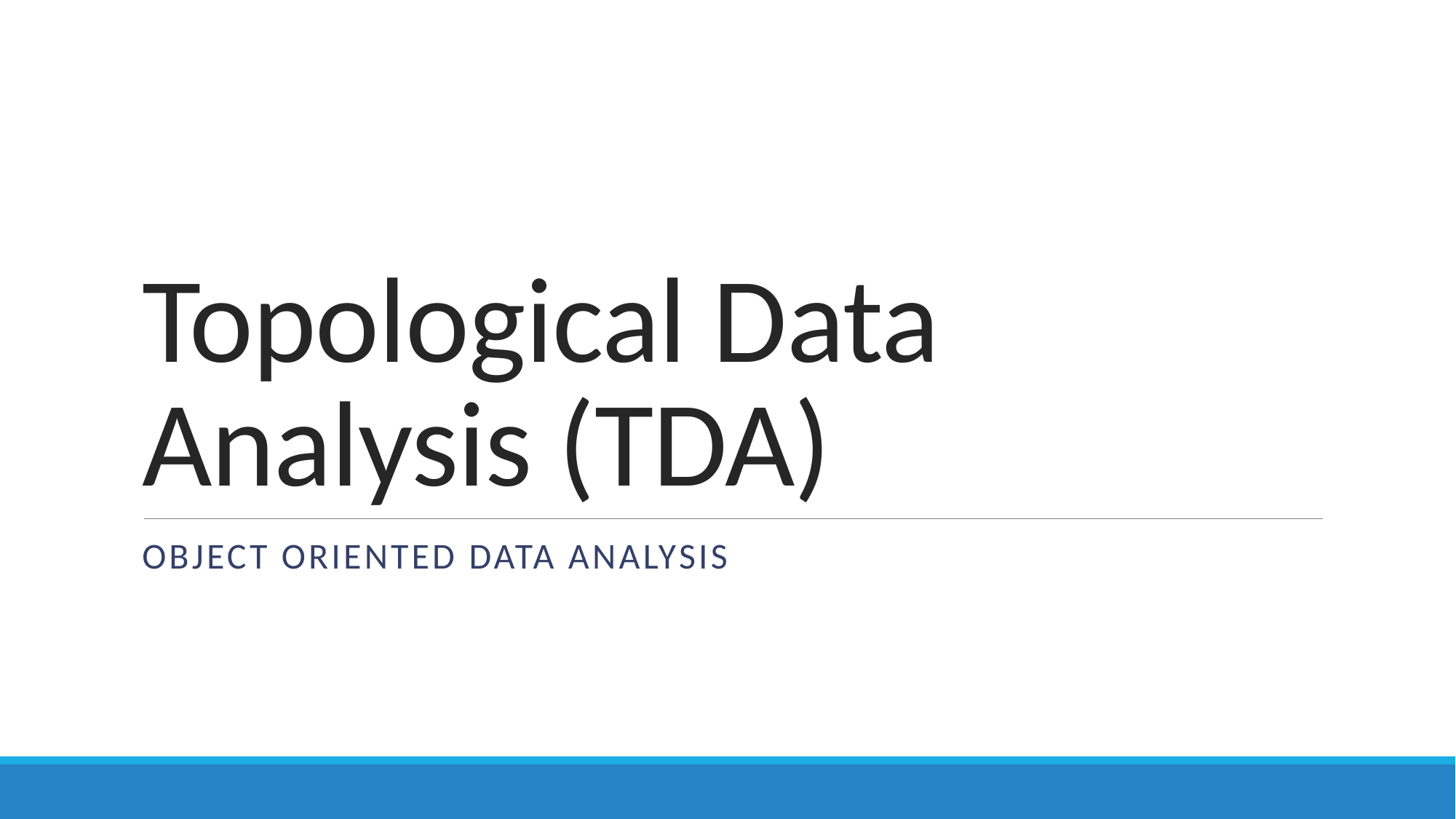

# Topological Data Analysis (TDA)
Object Oriented Data Analysis